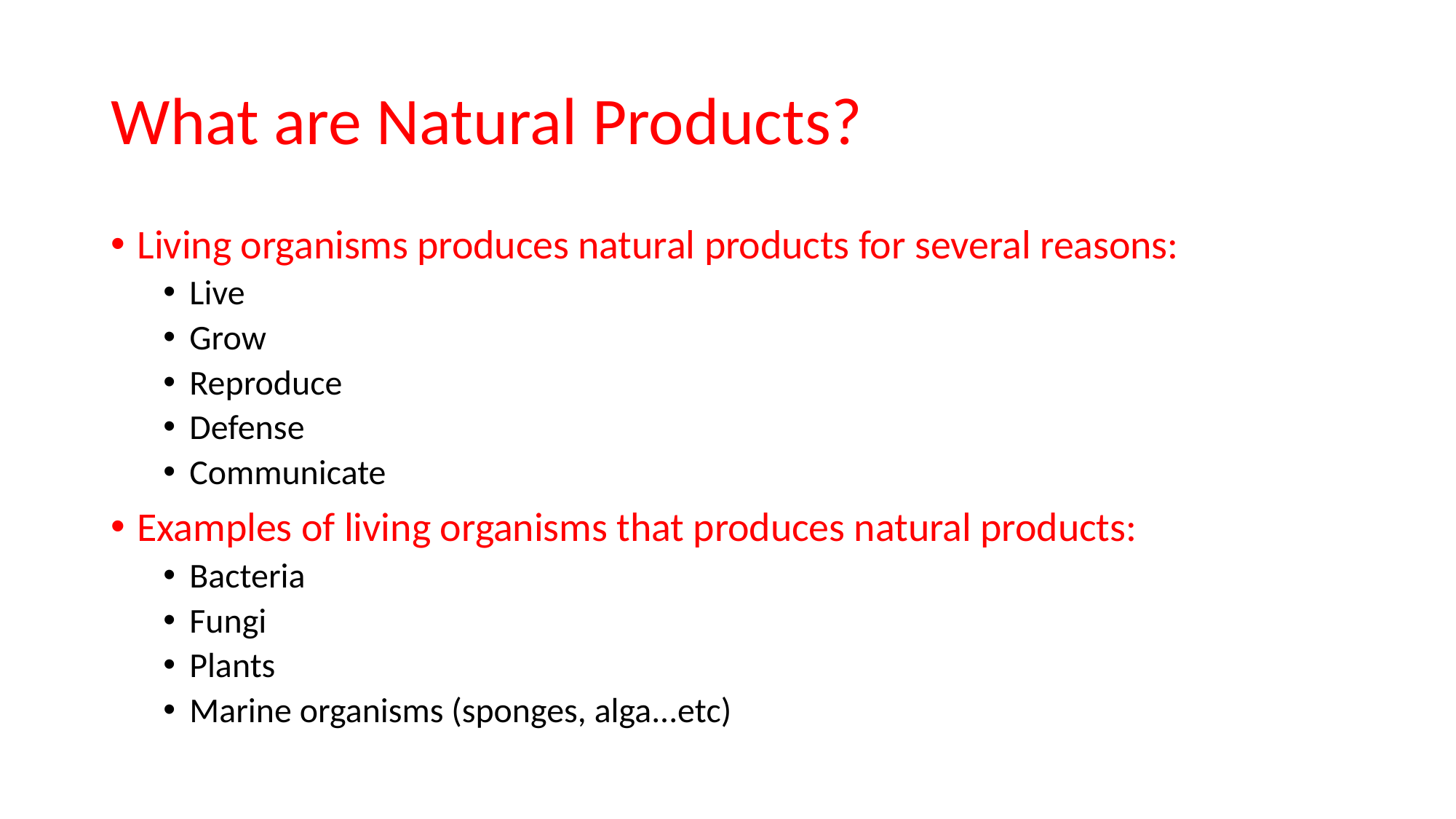

# What are Natural Products?
Living organisms produces natural products for several reasons:
Live
Grow
Reproduce
Defense
Communicate
Examples of living organisms that produces natural products:
Bacteria
Fungi
Plants
Marine organisms (sponges, alga...etc)